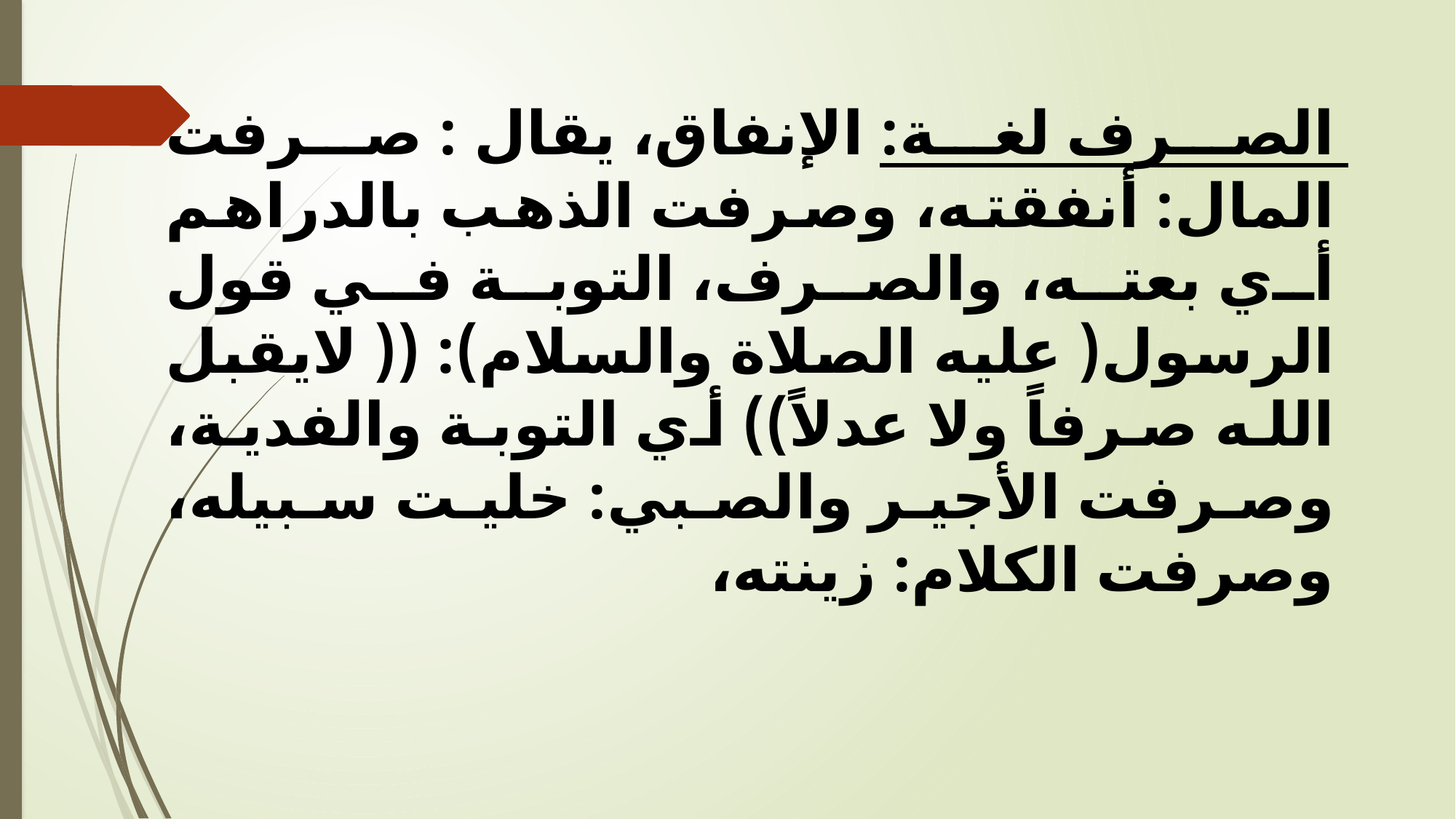

# الصرف لغة: الإنفاق، يقال : صرفت المال: أنفقته، وصرفت الذهب بالدراهم أي بعته، والصرف، التوبة في قول الرسول( عليه الصلاة والسلام): (( لايقبل الله صرفاً ولا عدلاً)) أي التوبة والفدية، وصرفت الأجير والصبي: خليت سبيله، وصرفت الكلام: زينته،